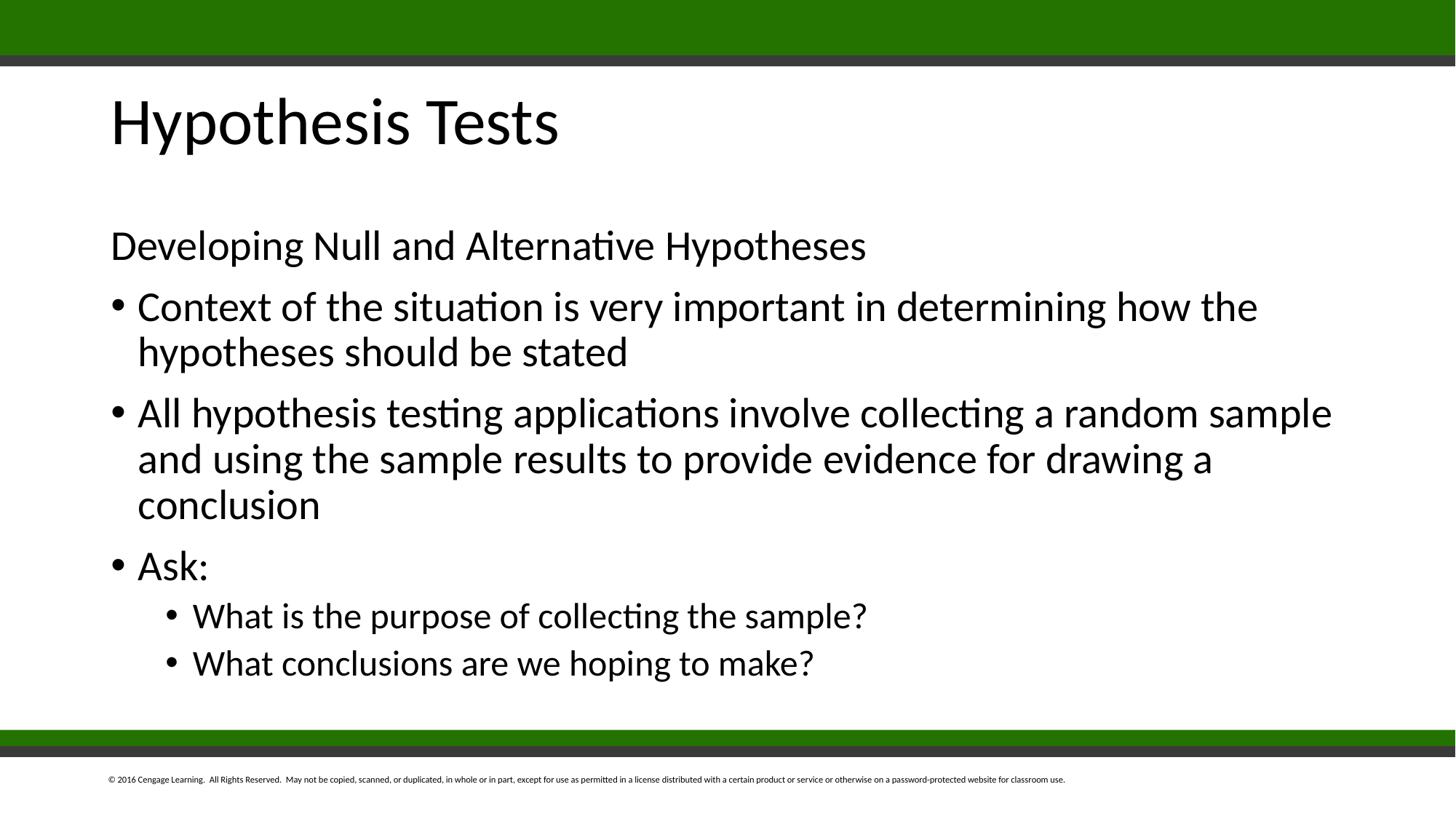

# Hypothesis Tests
Developing Null and Alternative Hypotheses
Context of the situation is very important in determining how the hypotheses should be stated
All hypothesis testing applications involve collecting a random sample and using the sample results to provide evidence for drawing a conclusion
Ask:
What is the purpose of collecting the sample?
What conclusions are we hoping to make?